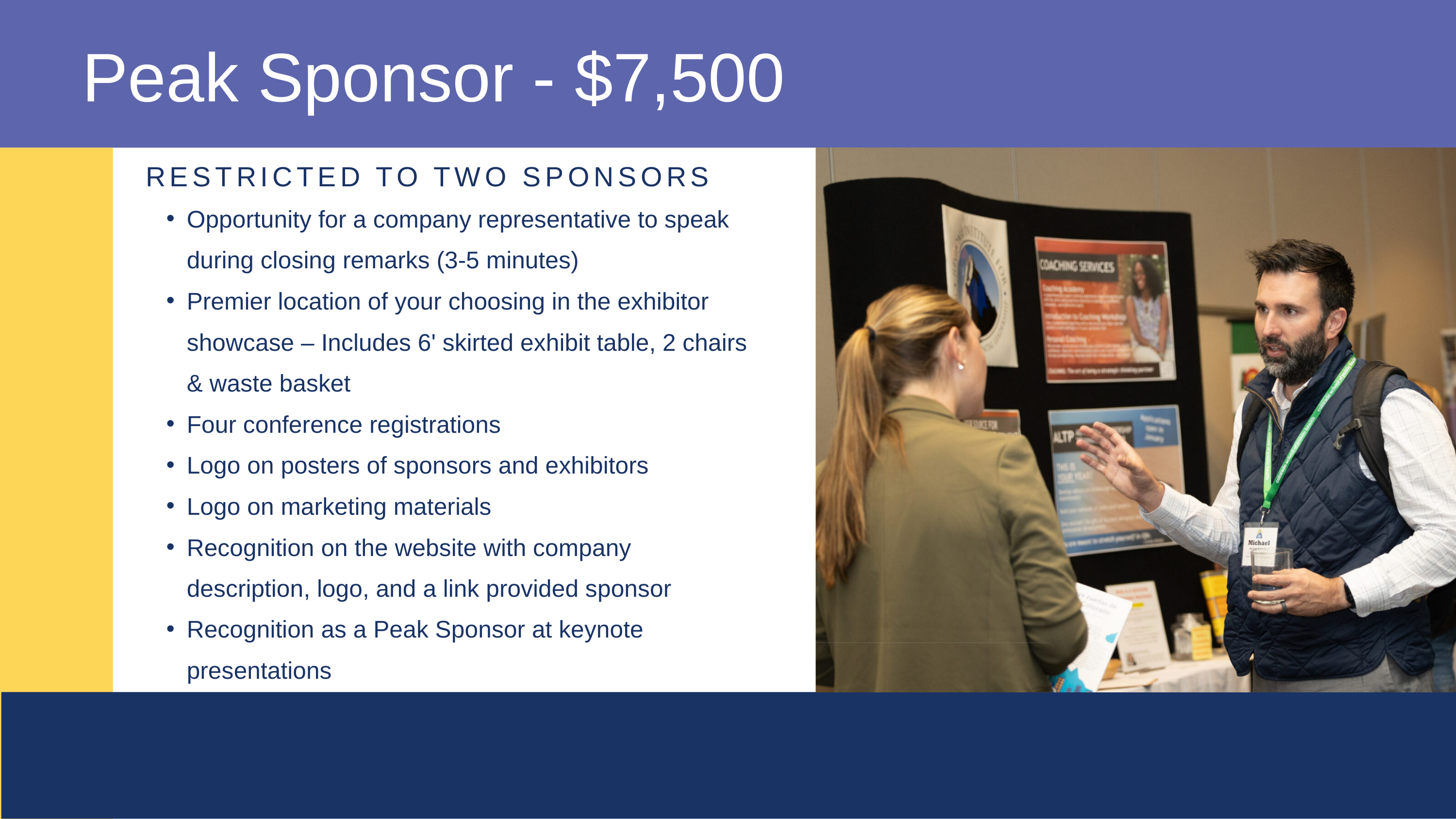

Peak Sponsor - $7,500

RESTRICTED TO TWO SPONSORS
Opportunity for a company representative to speak during closing​ remarks (3-5 minutes)
Premier location of your choosing in the exhibitor showcase – Includes 6' skirted exhibit table, 2 chairs & waste basket ​
Four conference registrations​
Logo on posters of sponsors and exhibitors​
Logo on marketing materials​
Recognition on the website with company  description, logo, and a link provided sponsor​
Recognition as a Peak Sponsor at keynote presentations